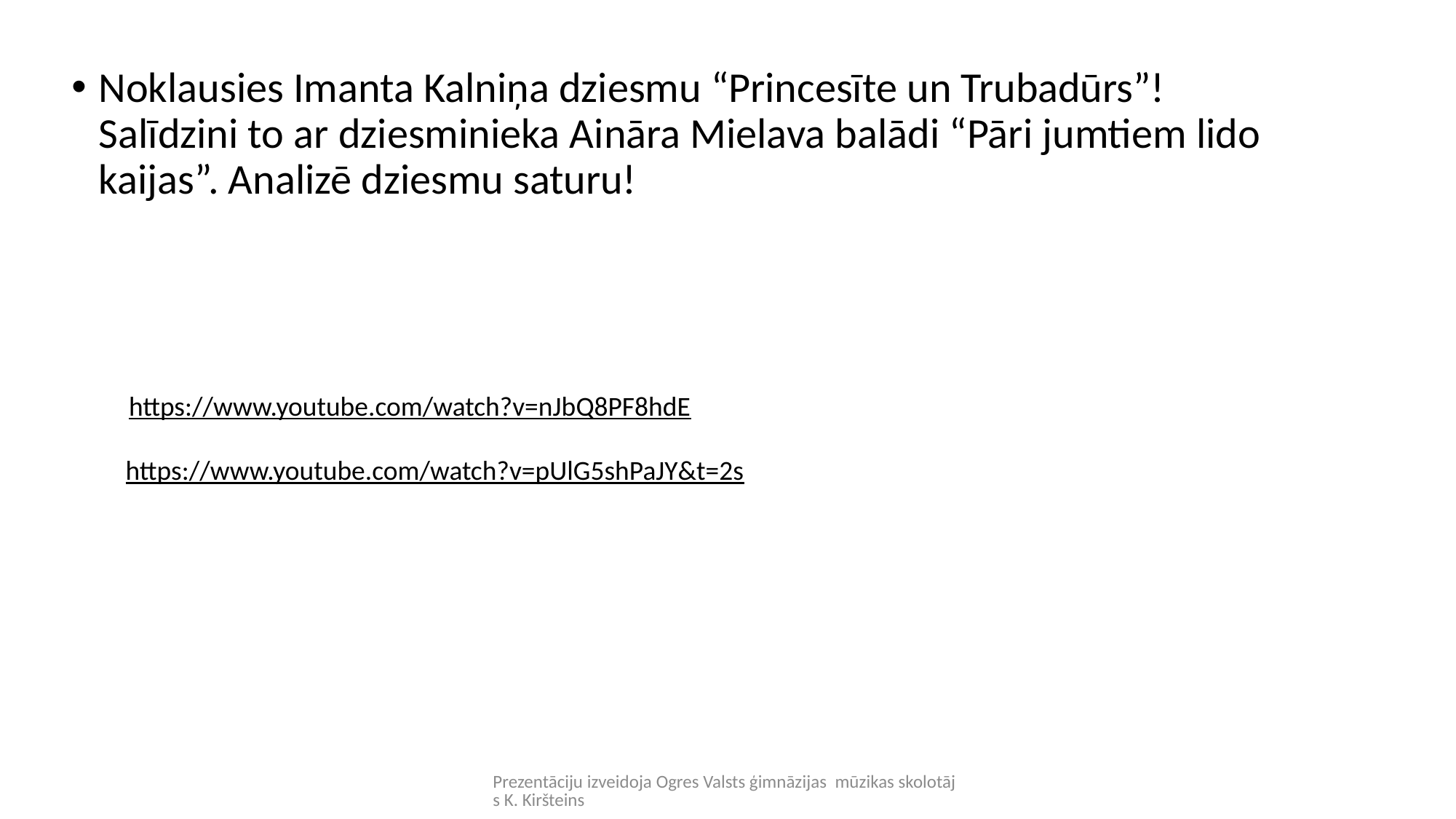

Noklausies Imanta Kalniņa dziesmu “Princesīte un Trubadūrs”! Salīdzini to ar dziesminieka Aināra Mielava balādi “Pāri jumtiem lido kaijas”. Analizē dziesmu saturu!

https://www.youtube.com/watch?v=nJbQ8PF8hdE
https://www.youtube.com/watch?v=pUlG5shPaJY&t=2s
Prezentāciju izveidoja Ogres Valsts ģimnāzijas  mūzikas skolotājs K. Kiršteins